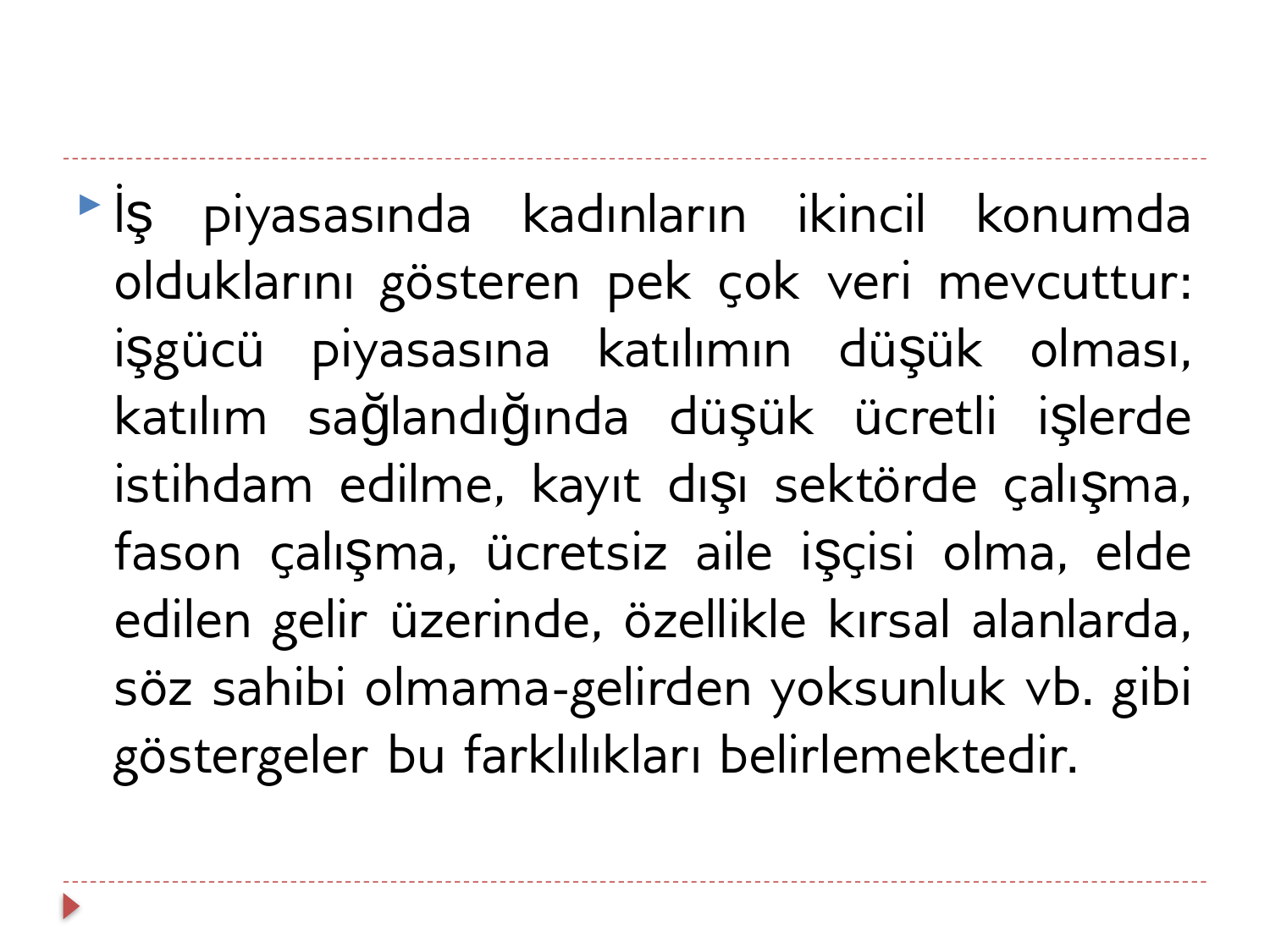

#
İş piyasasında kadınların ikincil konumda olduklarını gösteren pek çok veri mevcuttur: işgücü piyasasına katılımın düşük olması, katılım sağlandığında düşük ücretli işlerde istihdam edilme, kayıt dışı sektörde çalışma, fason çalışma, ücretsiz aile işçisi olma, elde edilen gelir üzerinde, özellikle kırsal alanlarda, söz sahibi olmama-gelirden yoksunluk vb. gibi göstergeler bu farklılıkları belirlemektedir.